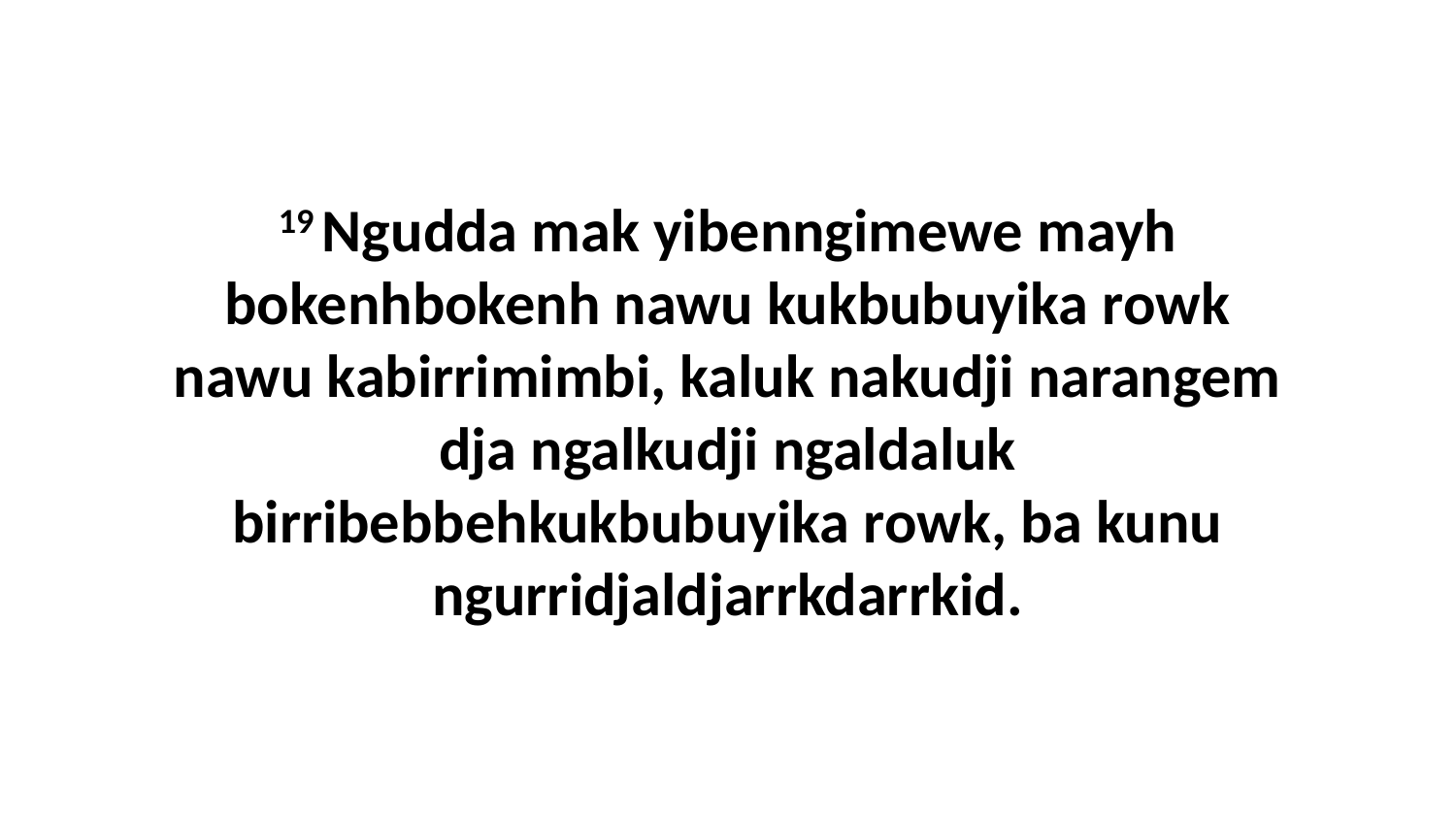

19 Ngudda mak yibenngimewe mayh bokenhbokenh nawu kukbubuyika rowk nawu kabirrimimbi, kaluk nakudji narangem dja ngalkudji ngaldaluk birribebbehkukbubuyika rowk, ba kunu ngurridjaldjarrkdarrkid.